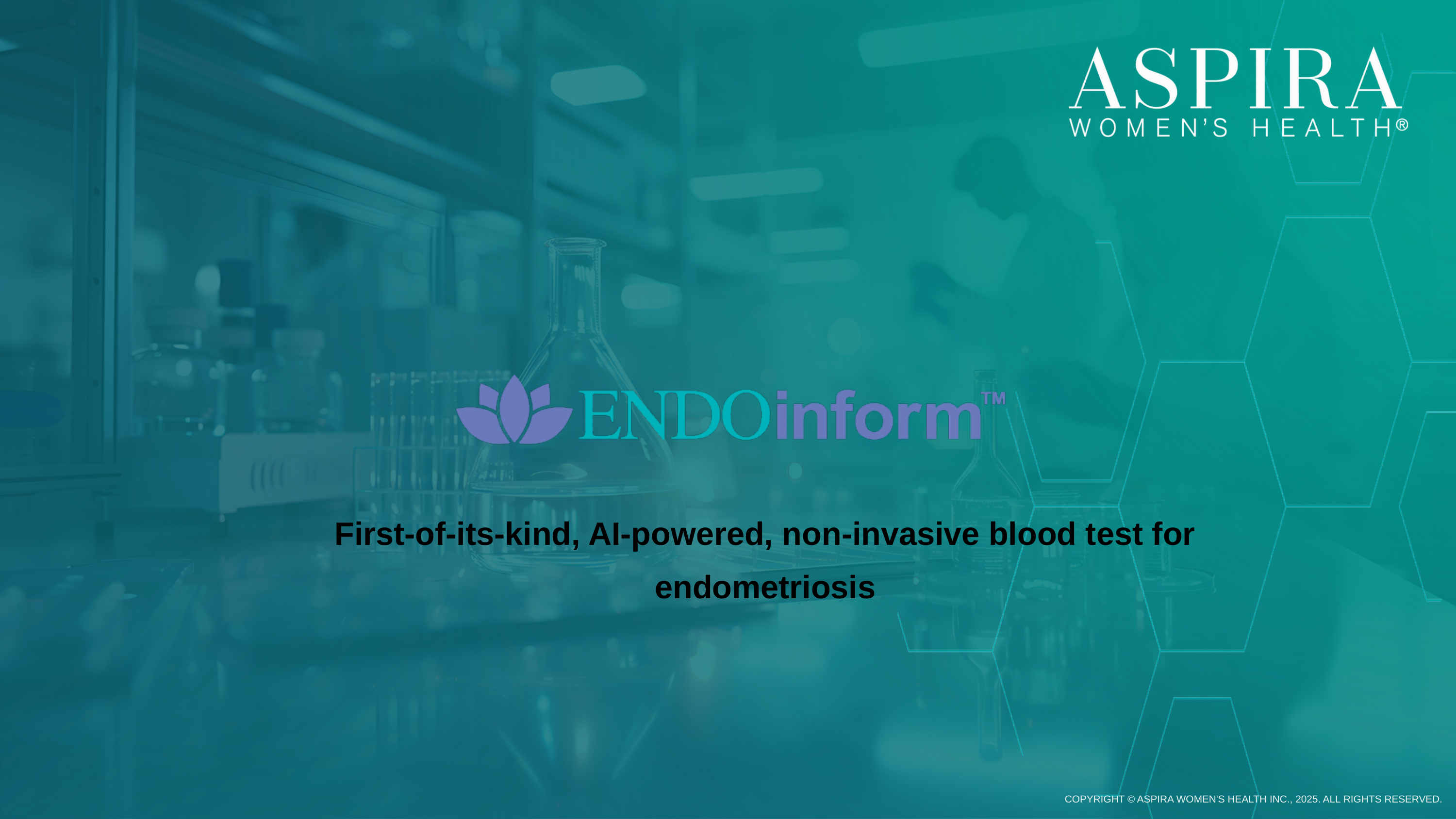

First-of-its-kind, AI-powered, non-invasive blood test for endometriosis

COPYRIGHT © ASPIRA WOMEN'S HEALTH INC., 2025. ALL RIGHTS RESERVED.